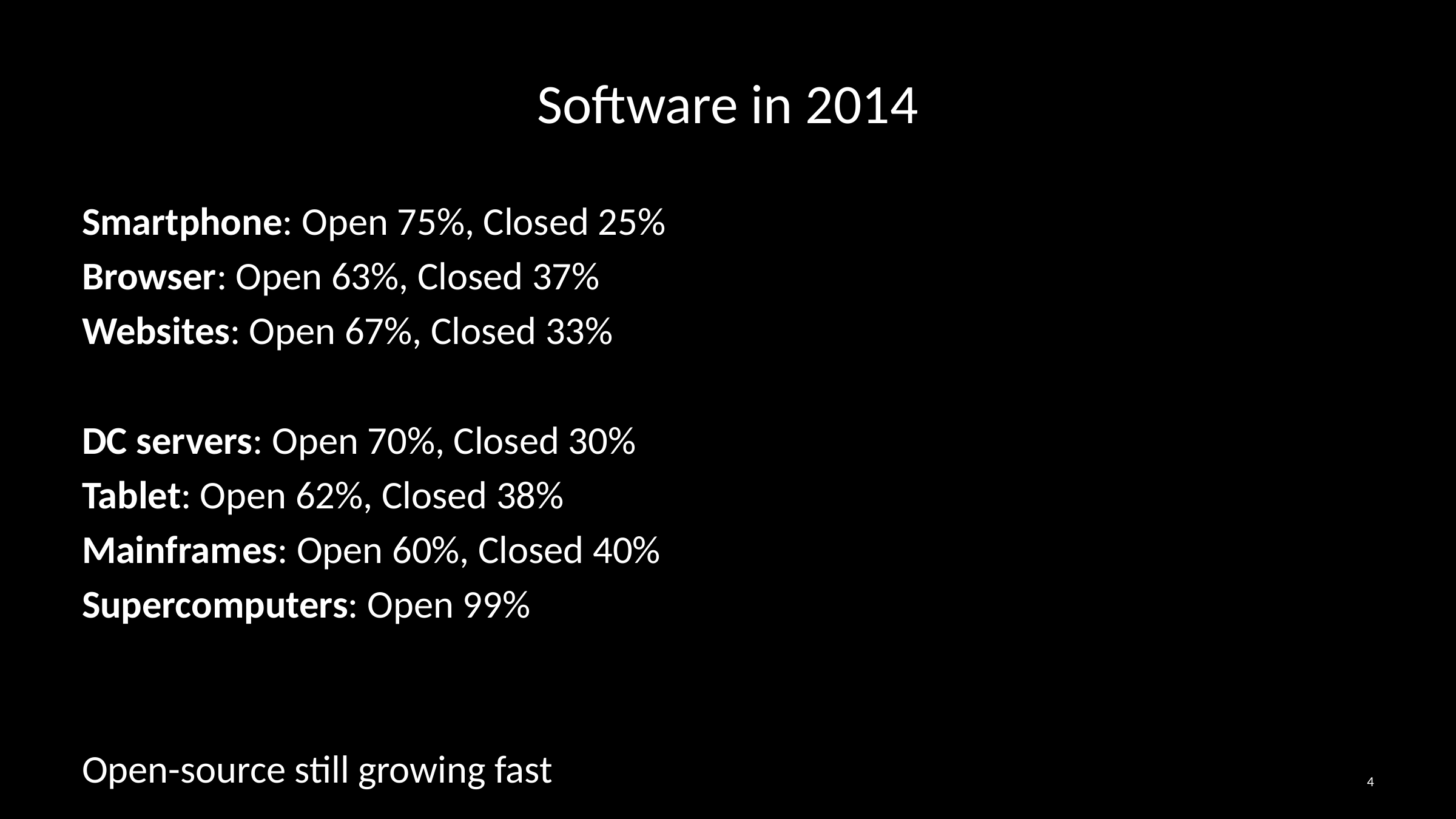

# Software in 2014
Smartphone: Open 75%, Closed 25%
Browser: Open 63%, Closed 37%
Websites: Open 67%, Closed 33%

DC servers: Open 70%, Closed 30%
Tablet: Open 62%, Closed 38%
Mainframes: Open 60%, Closed 40%
Supercomputers: Open 99%

Open-source still growing fast
4